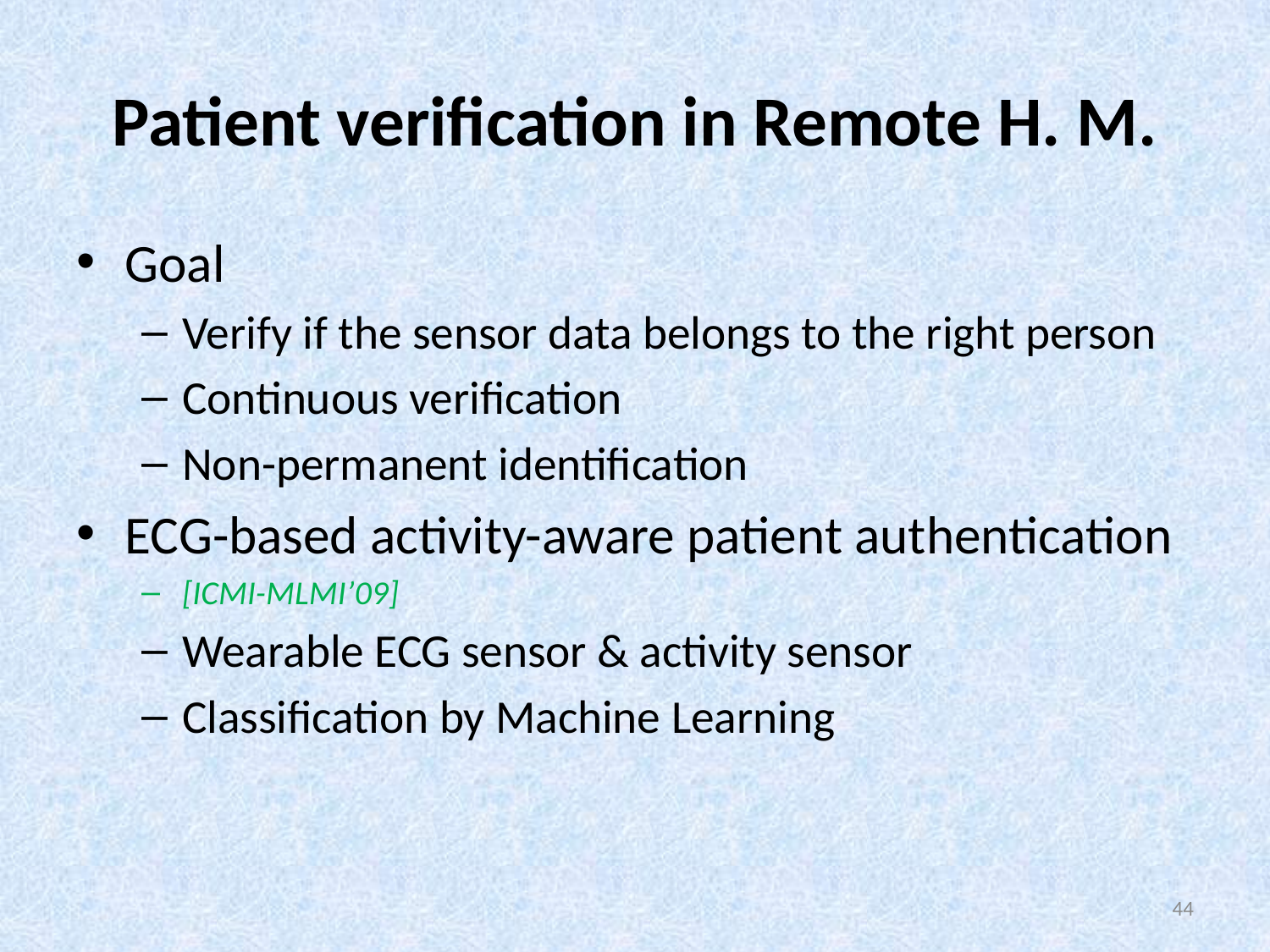

# Patient verification in Remote H. M.
Goal
Verify if the sensor data belongs to the right person
Continuous verification
Non-permanent identification
ECG-based activity-aware patient authentication
[ICMI-MLMI’09]
Wearable ECG sensor & activity sensor
Classification by Machine Learning

44